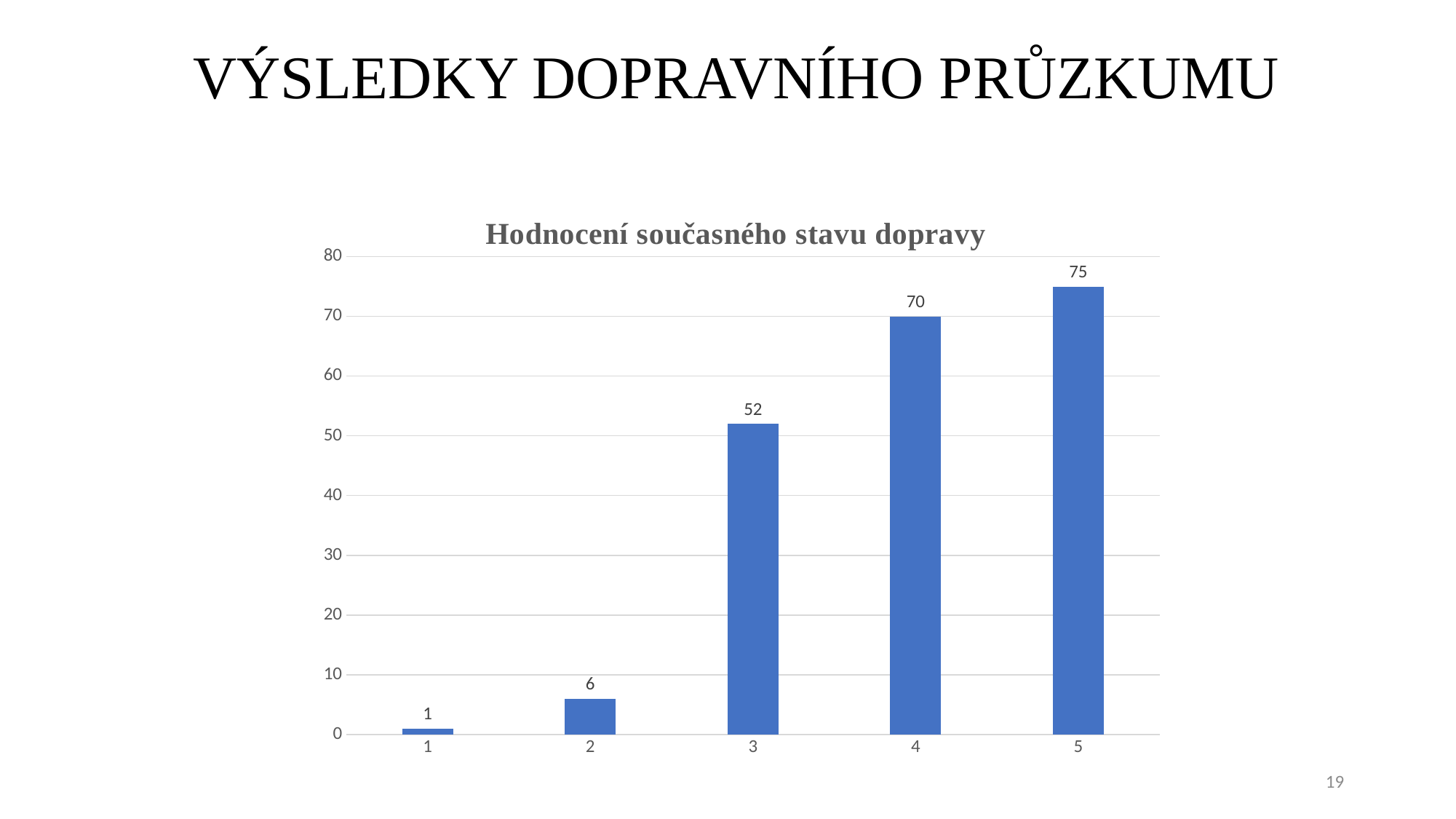

# Výsledky dopravního průzkumu

### Chart: Hodnocení současného stavu dopravy

| Category | Hodnocení současného stavu dopravy |
|---|---|
| 1 | 1.0 |
| 2 | 6.0 |
| 3 | 52.0 |
| 4 | 70.0 |
| 5 | 75.0 |
19